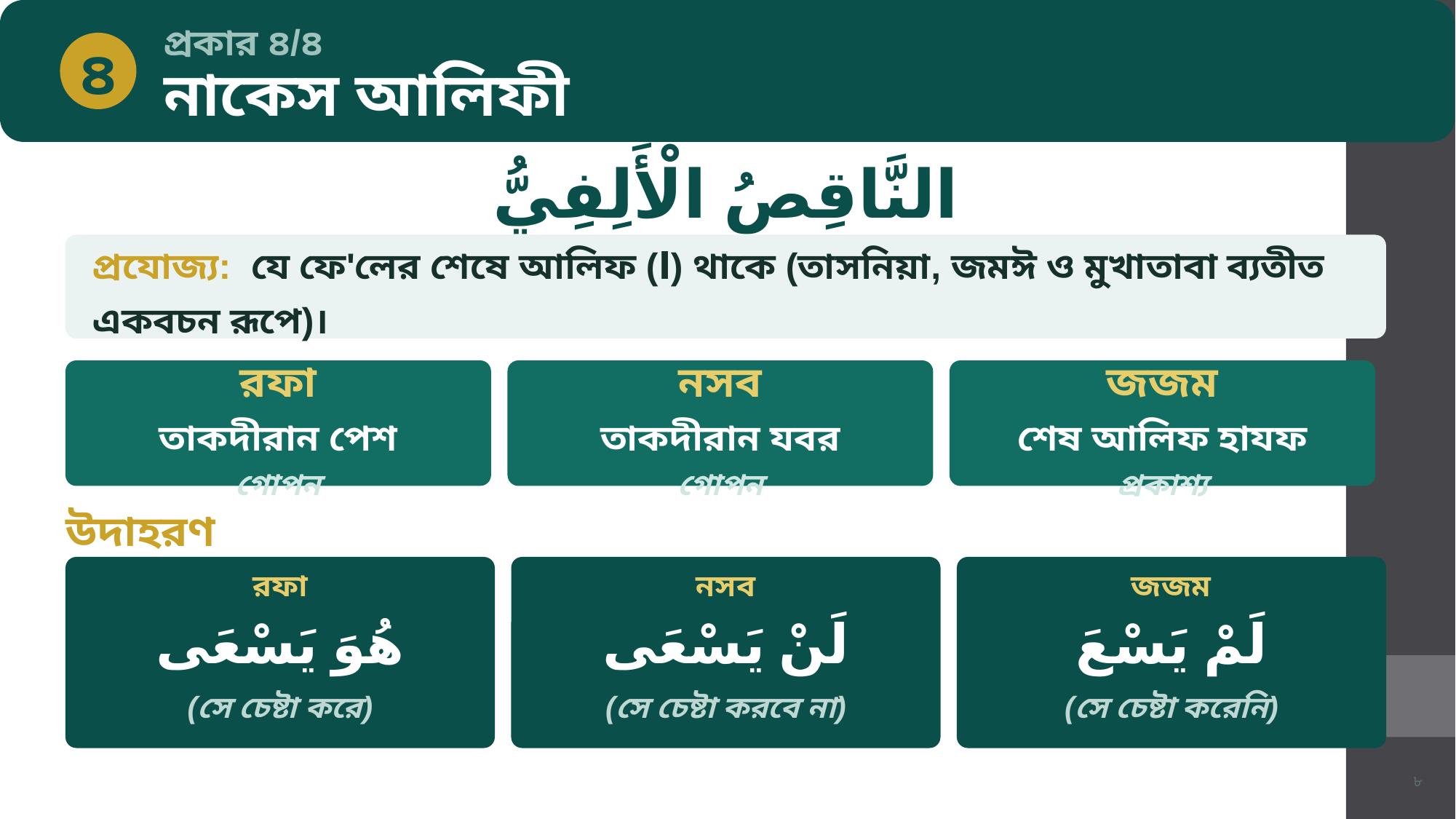

প্রকার ৪/৪

৪
নাকেস আলিফী
النَّاقِصُ الْأَلِفِيُّ

প্রযোজ্য:  যে ফে'লের শেষে আলিফ (ا) থাকে (তাসনিয়া, জমঈ ও মুখাতাবা ব্যতীত একবচন রূপে)।

রফা
তাকদীরান পেশ
গোপন

নসব
তাকদীরান যবর
গোপন

জজম
শেষ আলিফ হাযফ
প্রকাশ্য
উদাহরণ

রফা
নসব
জজম
هُوَ يَسْعَى
لَنْ يَسْعَى
لَمْ يَسْعَ
(সে চেষ্টা করে)
(সে চেষ্টা করবে না)
(সে চেষ্টা করেনি)
৮